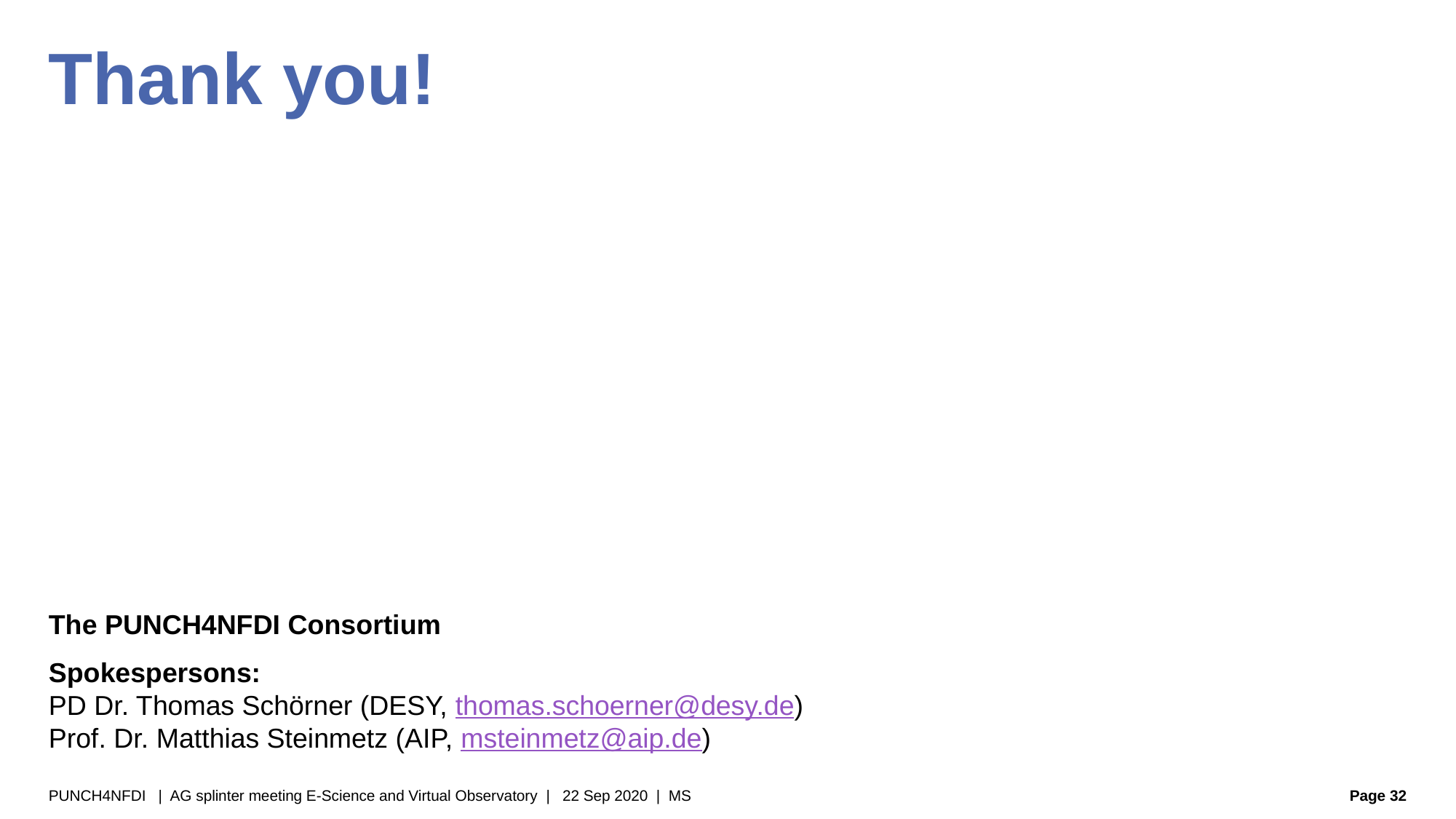

# Thank you!
The PUNCH4NFDI Consortium
Spokespersons:
PD Dr. Thomas Schörner (DESY, thomas.schoerner@desy.de)
Prof. Dr. Matthias Steinmetz (AIP, msteinmetz@aip.de)

PUNCH4NFDI   |  AG splinter meeting E-Science and Virtual Observatory  |   22 Sep 2020  |  MS